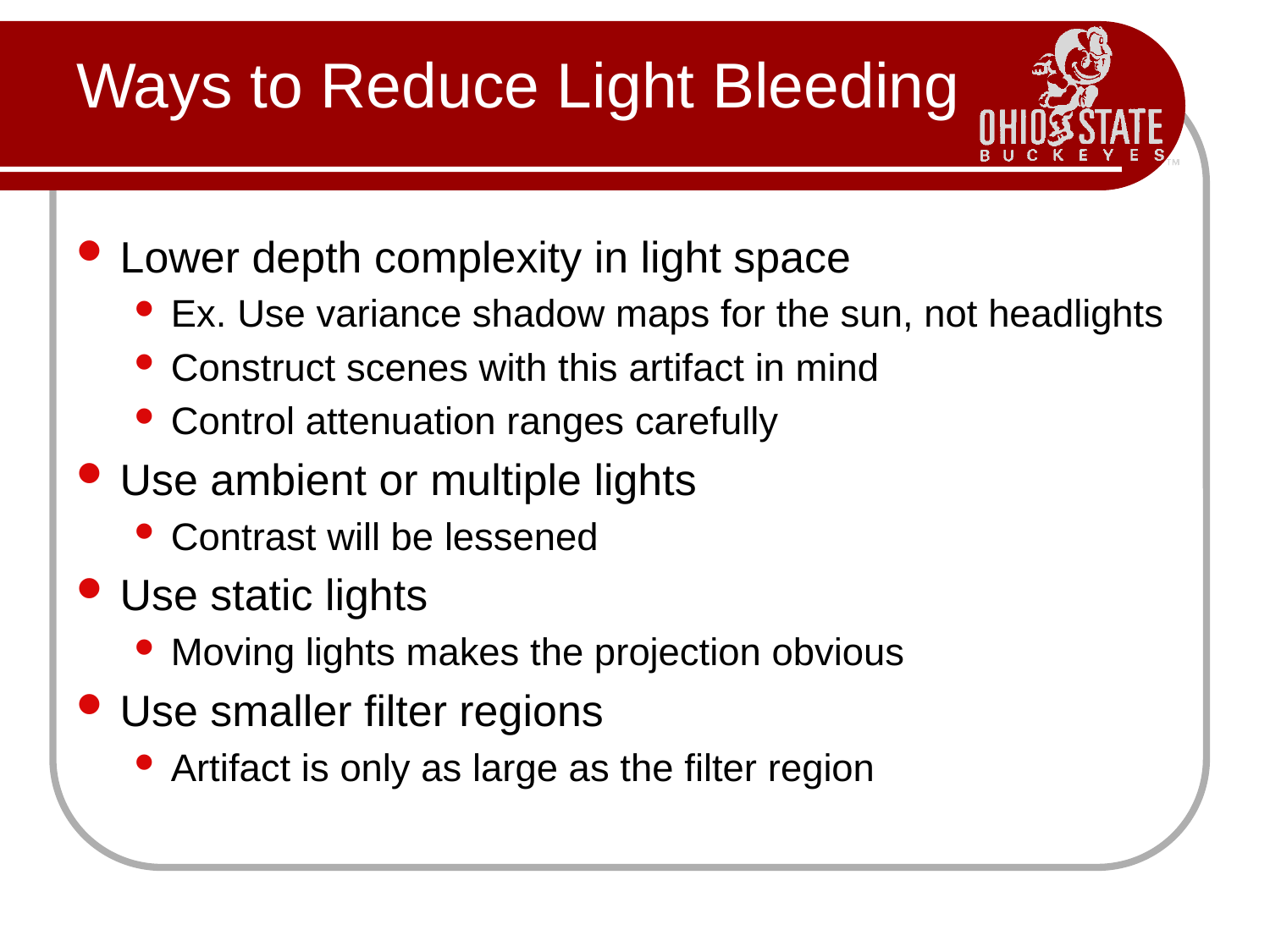

# Ways to Reduce Light Bleeding
Lower depth complexity in light space
Ex. Use variance shadow maps for the sun, not headlights
Construct scenes with this artifact in mind
Control attenuation ranges carefully
Use ambient or multiple lights
Contrast will be lessened
Use static lights
Moving lights makes the projection obvious
Use smaller filter regions
Artifact is only as large as the filter region